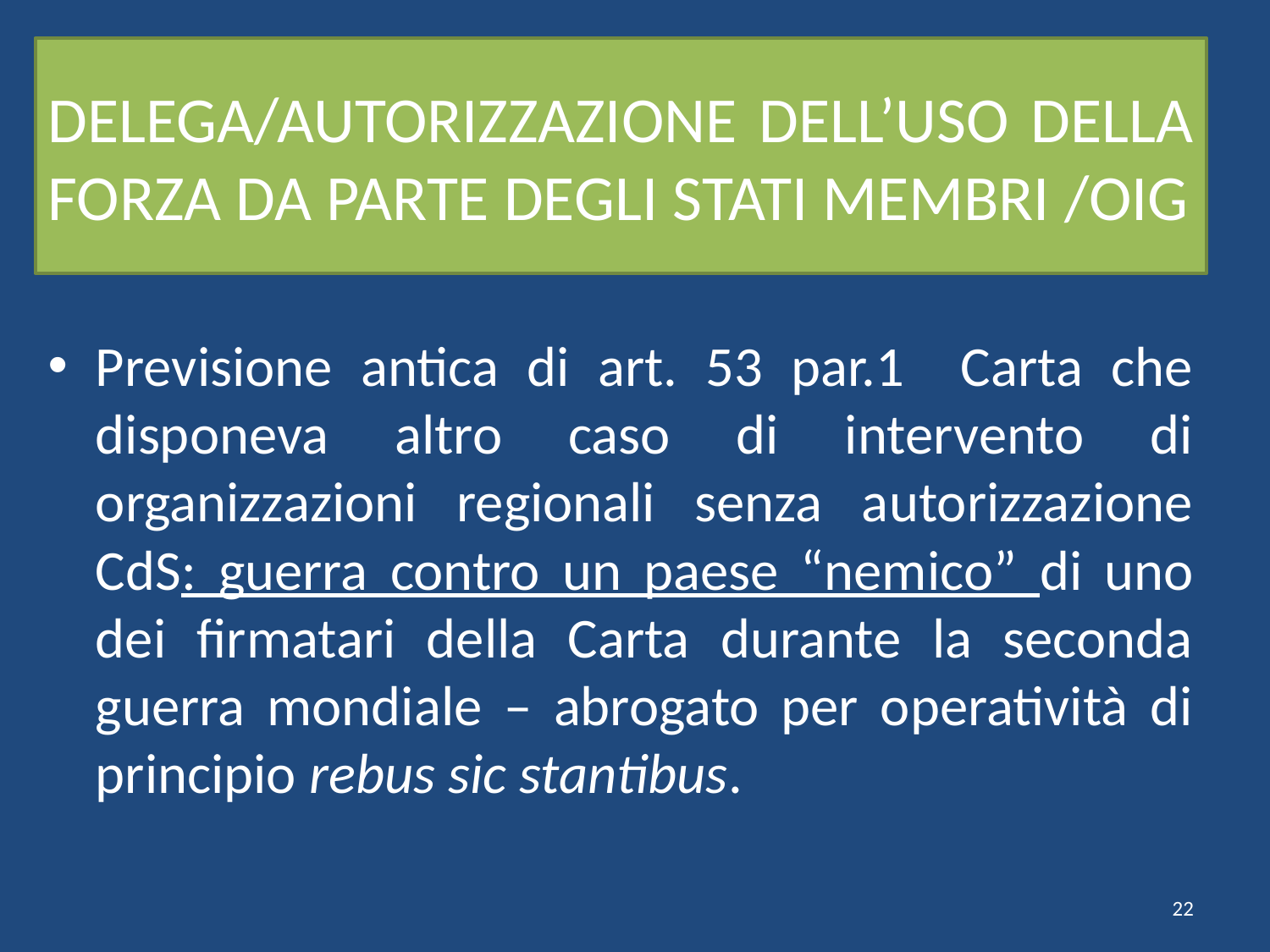

# DELEGA/AUTORIZZAZIONE DELL’USO DELLA FORZA DA PARTE DEGLI STATI MEMBRI /OIG
Previsione antica di art. 53 par.1  Carta che disponeva altro caso di intervento di organizzazioni regionali senza autorizzazione CdS: guerra contro un paese “nemico” di uno dei firmatari della Carta durante la seconda guerra mondiale – abrogato per operatività di principio rebus sic stantibus.
22